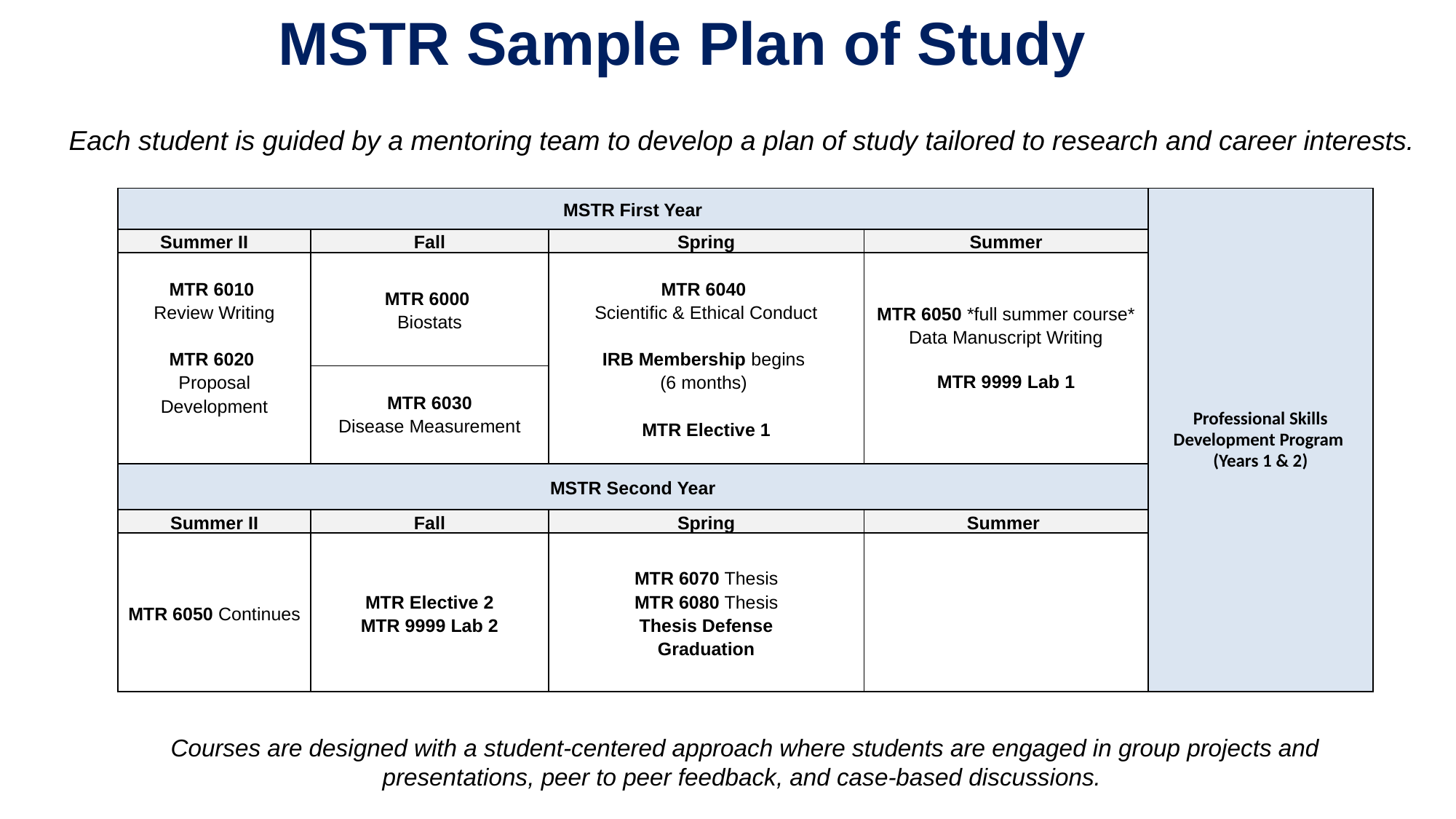

# MSTR Sample Plan of Study
Each student is guided by a mentoring team to develop a plan of study tailored to research and career interests.
| MSTR First Year |  |  |  | Professional Skills Development Program (Years 1 & 2) |
| --- | --- | --- | --- | --- |
| Summer II | Fall | Spring | Summer |  |
| MTR 6010 Review Writing   MTR 6020 Proposal Development | MTR 6000 Biostats | MTR 6040 Scientific & Ethical Conduct   IRB Membership begins (6 months)   MTR Elective 1 | MTR 6050 \*full summer course\* Data Manuscript Writing MTR 9999 Lab 1 |  |
|  | MTR 6030 Disease Measurement |  |  |  |
| MSTR Second Year |  |  |  |  |
| Summer II | Fall | Spring | Summer |  |
| MTR 6050 Continues | MTR Elective 2 MTR 9999 Lab 2 | MTR 6070 Thesis MTR 6080 Thesis Thesis Defense Graduation |  |  |

Courses are designed with a student-centered approach where students are engaged in group projects and presentations, peer to peer feedback, and case-based discussions.